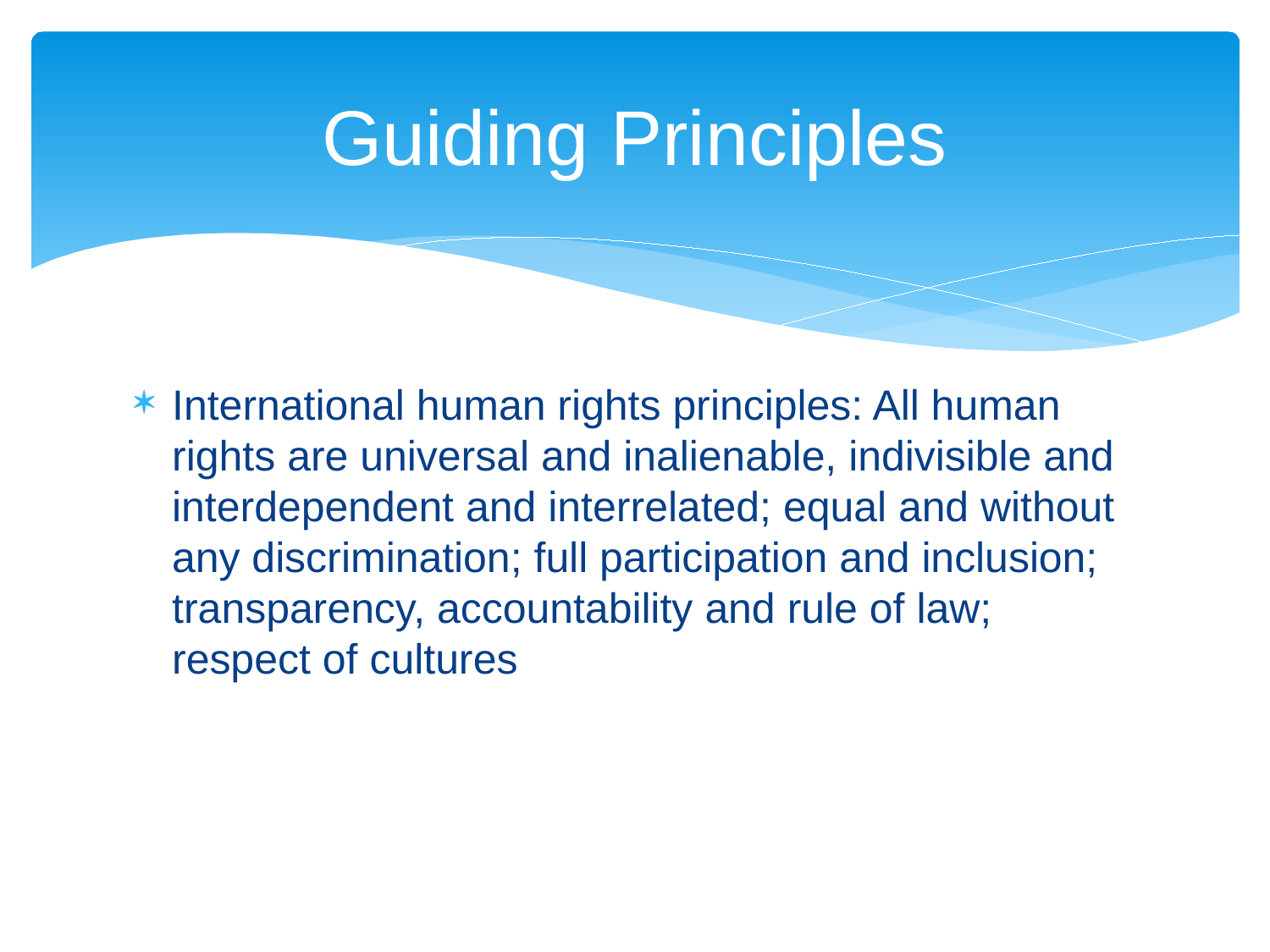

# Guiding Principles
International human rights principles: All human rights are universal and inalienable, indivisible and interdependent and interrelated; equal and without any discrimination; full participation and inclusion; transparency, accountability and rule of law; respect of cultures